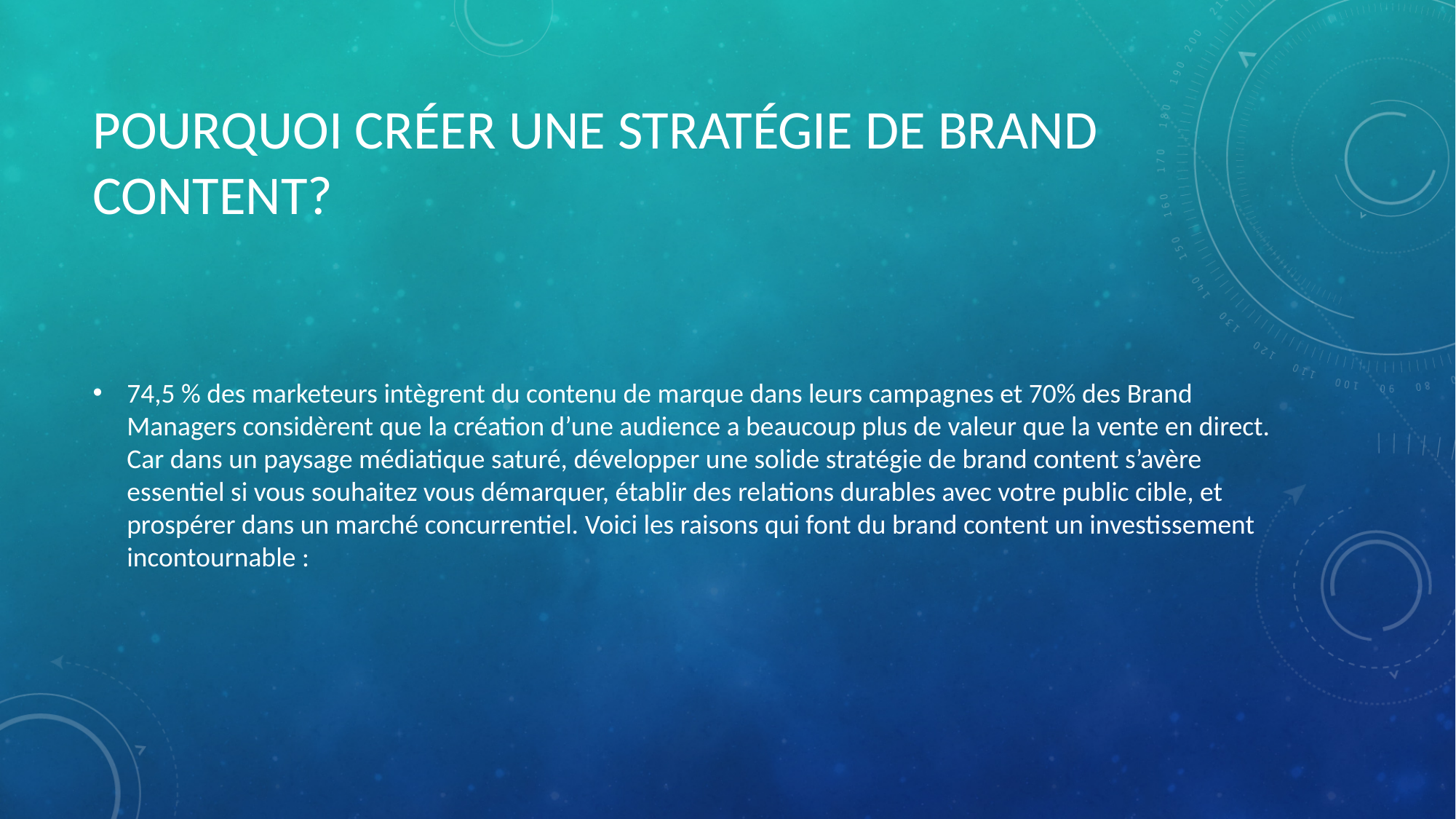

# Pourquoi créer une stratégie de brand content?
74,5 % des marketeurs intègrent du contenu de marque dans leurs campagnes et 70% des Brand Managers considèrent que la création d’une audience a beaucoup plus de valeur que la vente en direct. Car dans un paysage médiatique saturé, développer une solide stratégie de brand content s’avère essentiel si vous souhaitez vous démarquer, établir des relations durables avec votre public cible, et prospérer dans un marché concurrentiel. Voici les raisons qui font du brand content un investissement incontournable :